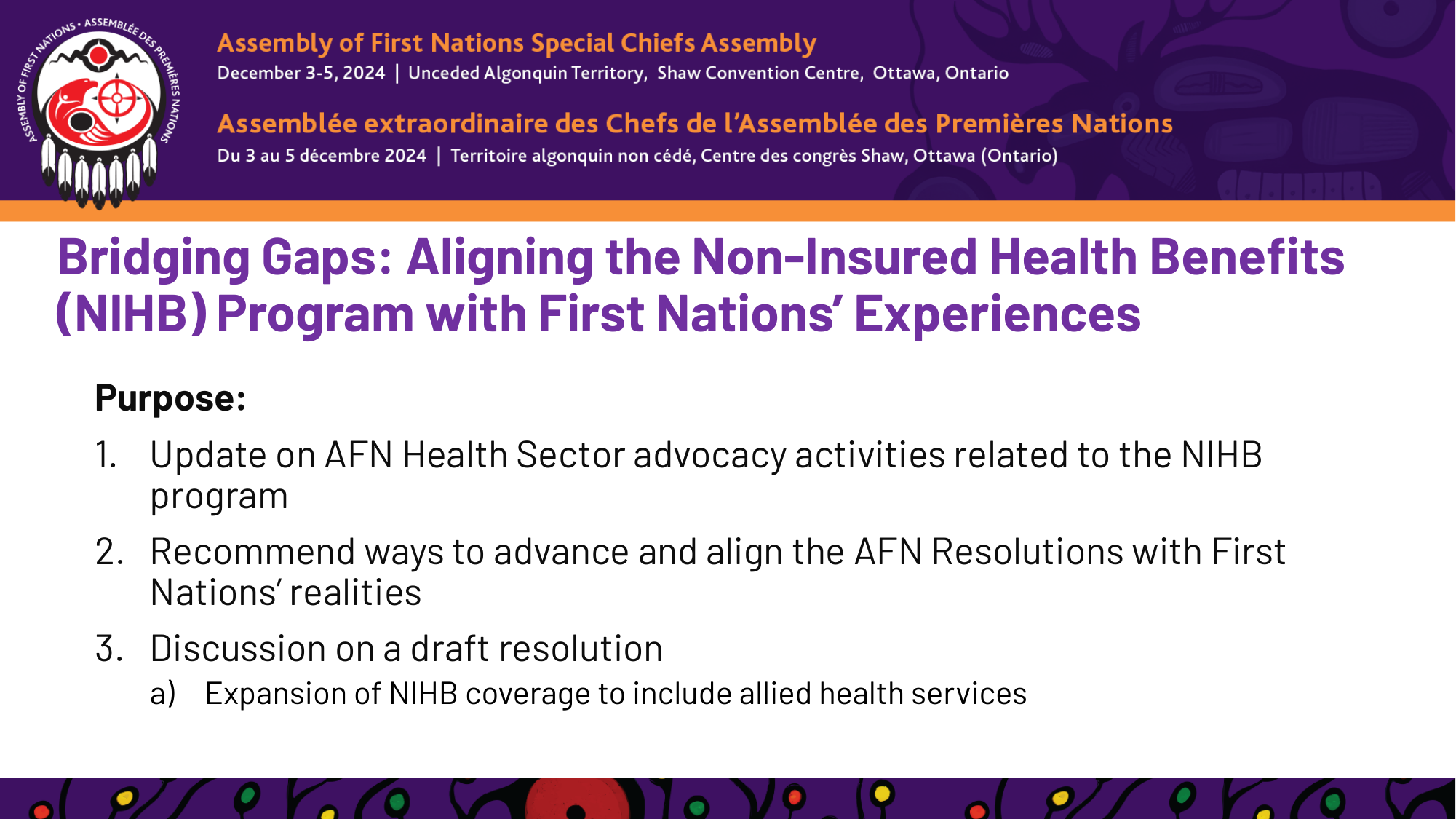

# Bridging Gaps: Aligning the Non-Insured Health Benefits (NIHB) Program with First Nations’ Experiences

Purpose:
Update on AFN Health Sector advocacy activities related to the NIHB program
Recommend ways to advance and align the AFN Resolutions with First Nations’ realities
Discussion on a draft resolution
Expansion of NIHB coverage to include allied health services